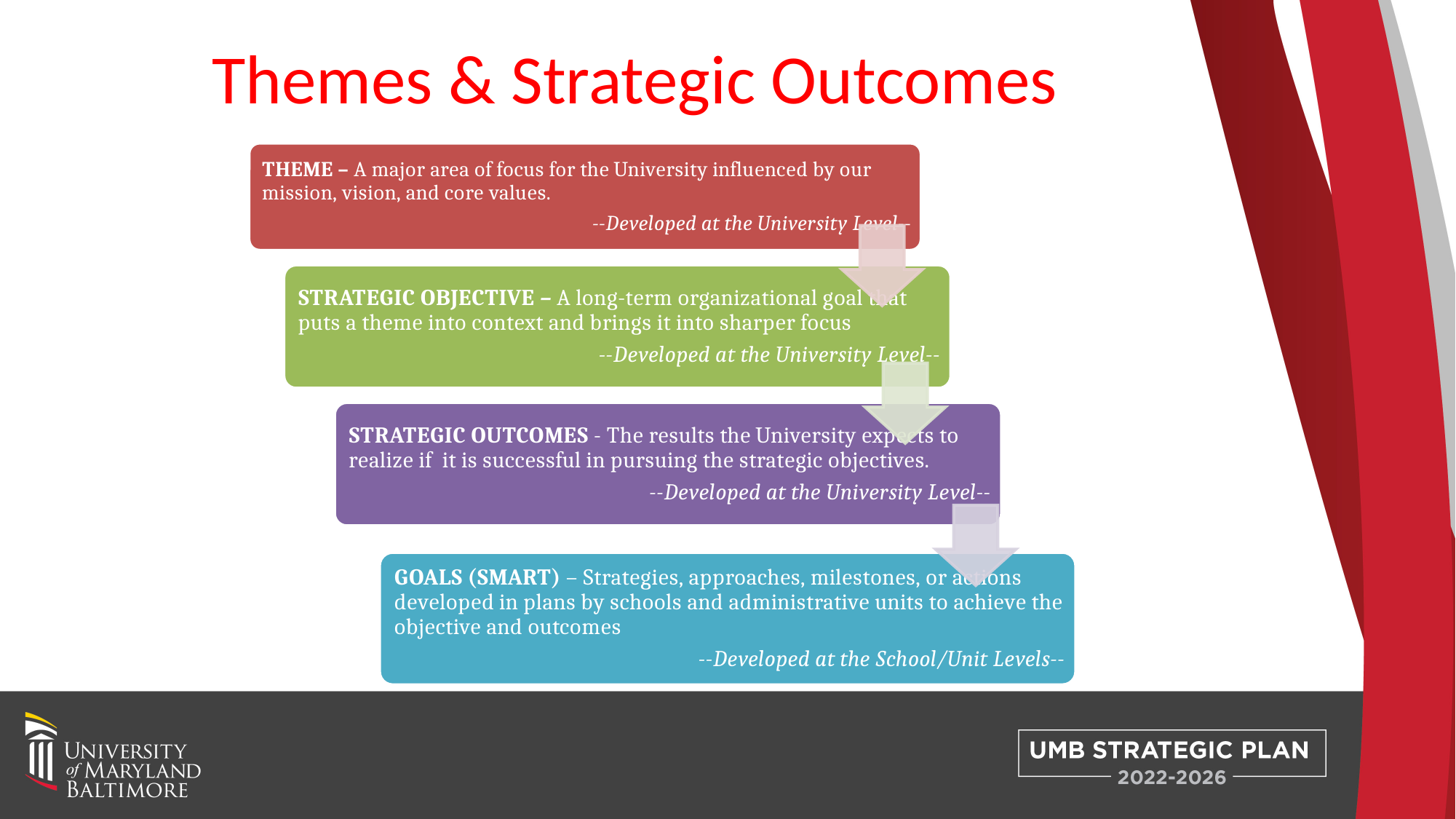

# Themes & Strategic Outcomes
THEME – A major area of focus for the University influenced by our mission, vision, and core values.
--Developed at the University Level--
STRATEGIC OBJECTIVE – A long-term organizational goal that puts a theme into context and brings it into sharper focus
--Developed at the University Level--
STRATEGIC OUTCOMES - The results the University expects to realize if  it is successful in pursuing the strategic objectives.
--Developed at the University Level--
GOALS (SMART) – Strategies, approaches, milestones, or actions developed in plans by schools and administrative units to achieve the objective and outcomes
--Developed at the School/Unit Levels--